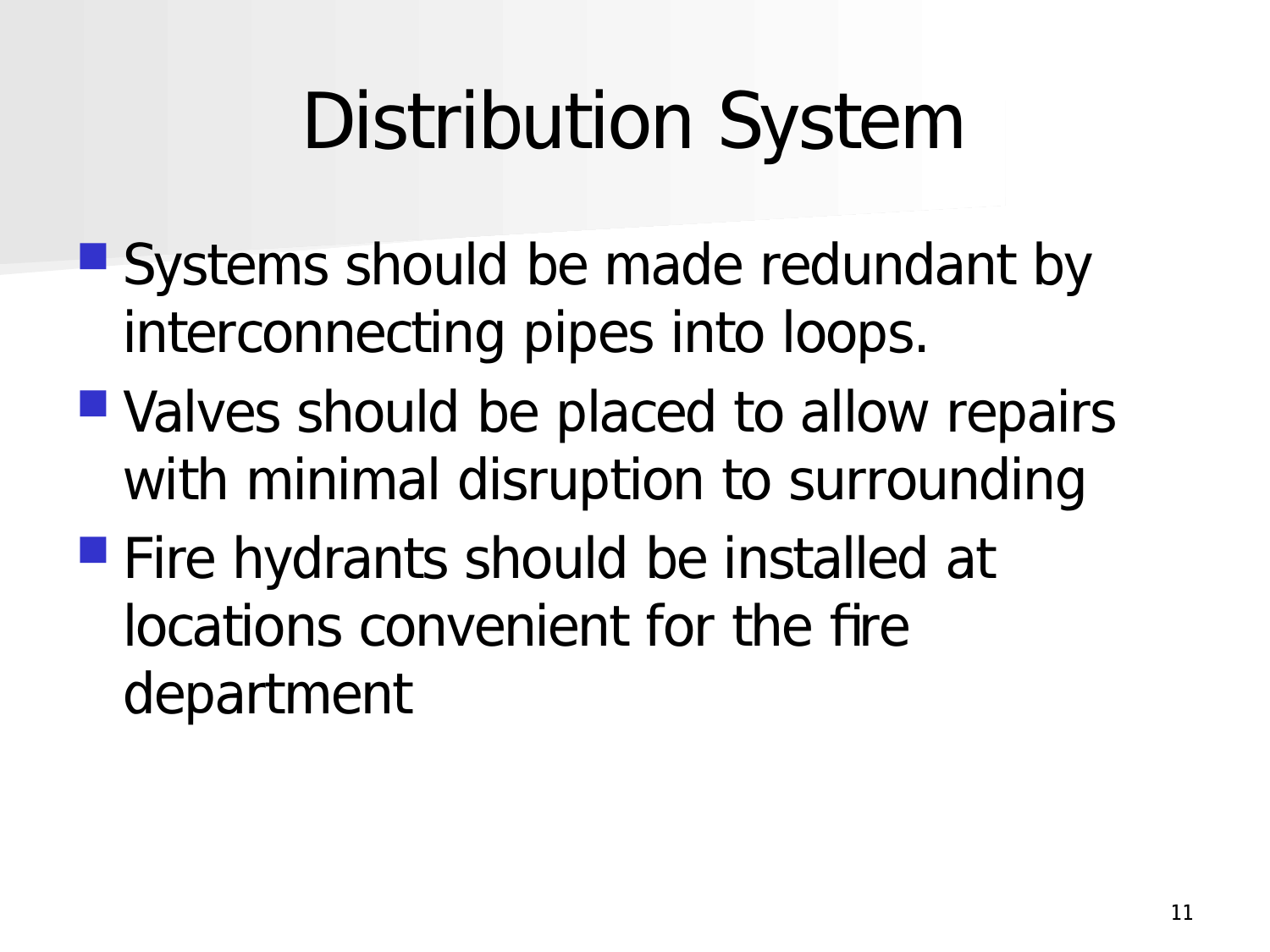

# Distribution System
Systems should be made redundant by interconnecting pipes into loops.
Valves should be placed to allow repairs with minimal disruption to surrounding
Fire hydrants should be installed at locations convenient for the fire department
11